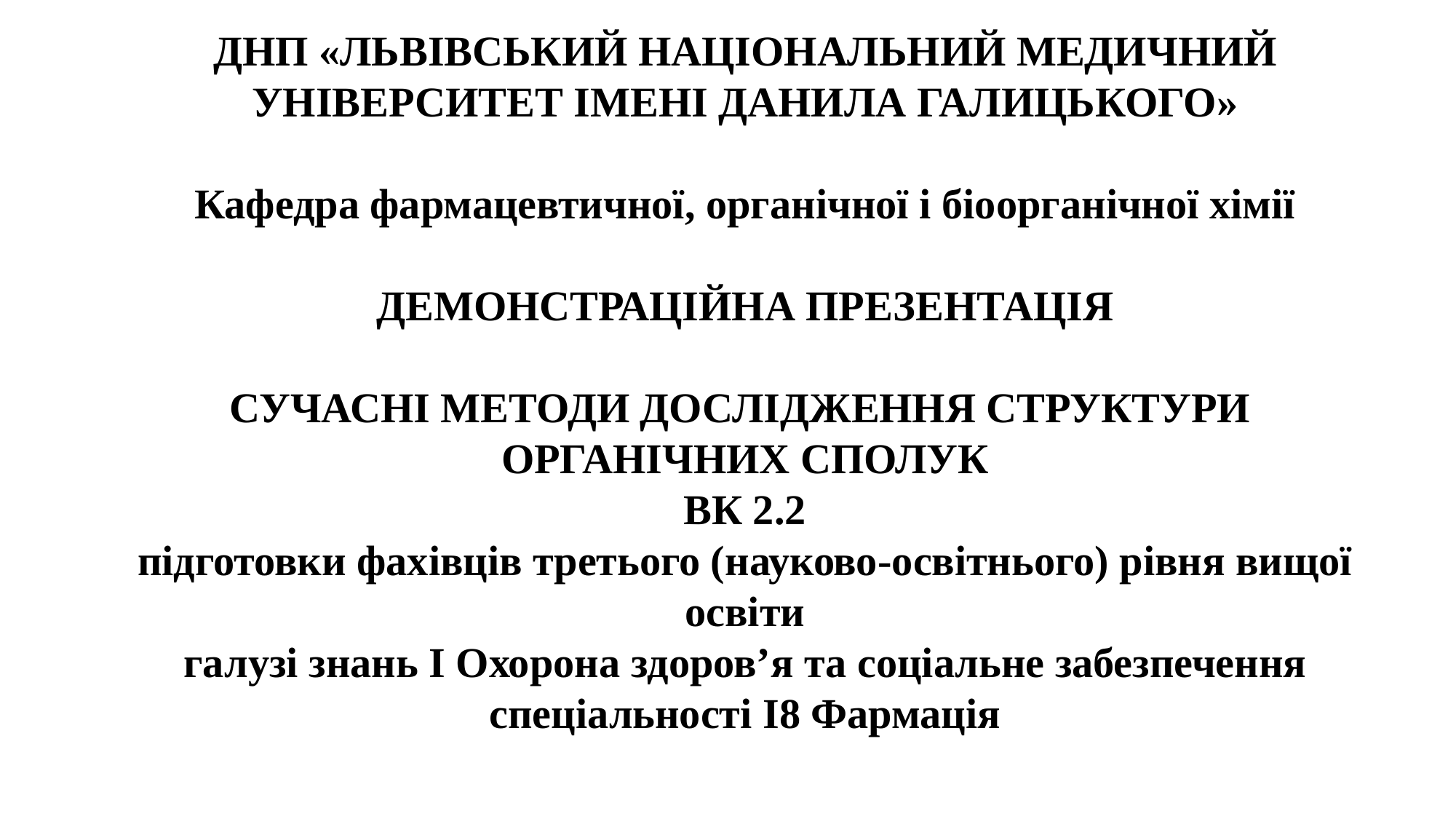

ДНП «ЛЬВІВСЬКИЙ НАЦІОНАЛЬНИЙ МЕДИЧНИЙ УНІВЕРСИТЕТ ІМЕНІ ДАНИЛА ГАЛИЦЬКОГО»

Кафедра фармацевтичної, органічної і біоорганічної хімії

ДЕМОНСТРАЦІЙНА ПРЕЗЕНТАЦІЯ

СУЧАСНІ МЕТОДИ ДОСЛІДЖЕННЯ СТРУКТУРИ
ОРГАНІЧНИХ СПОЛУК
ВК 2.2
підготовки фахівців третього (науково-освітнього) рівня вищої освіти
галузі знань I Охорона здоров’я та соціальне забезпечення
спеціальності І8 Фармація